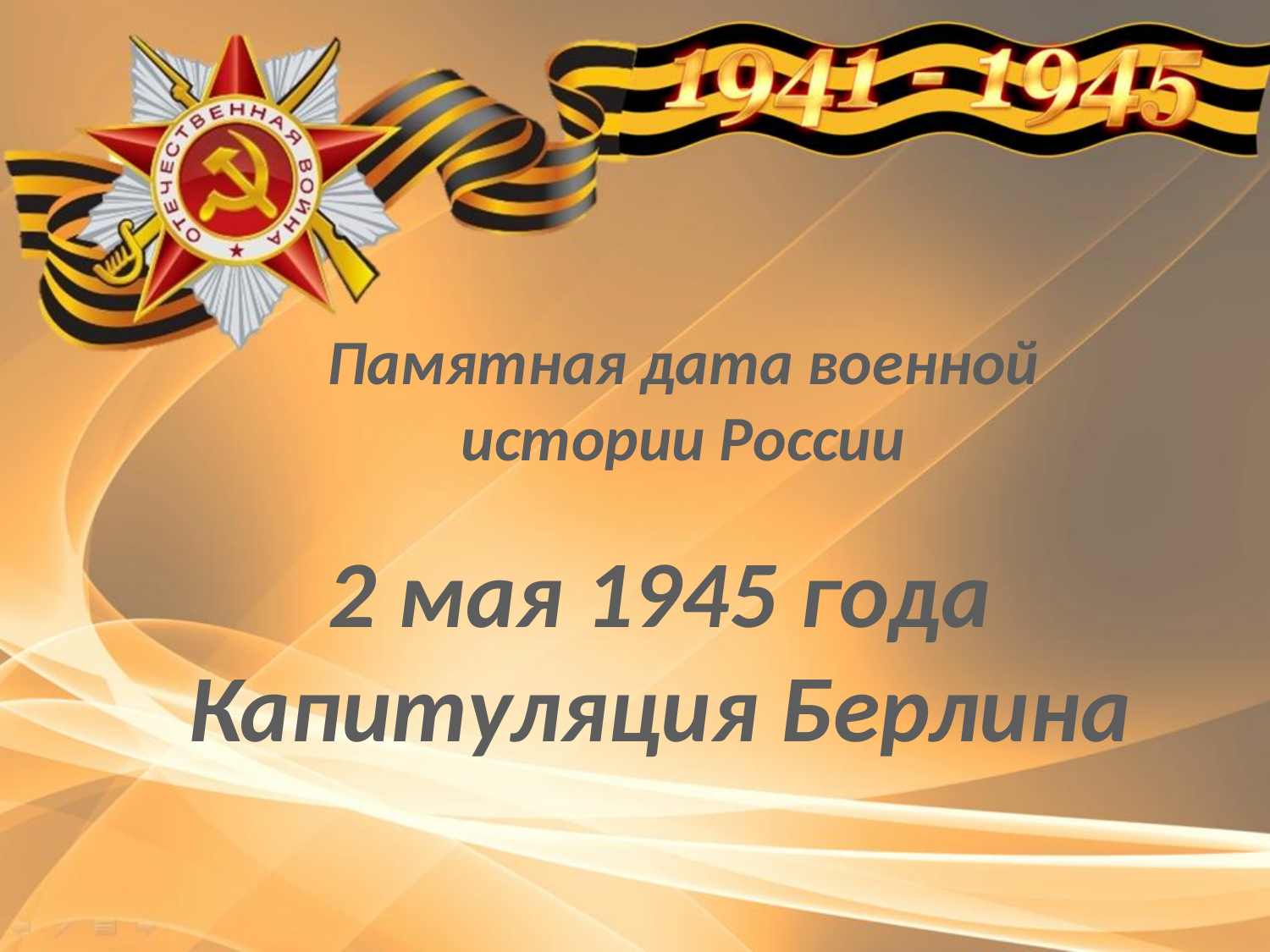

Памятная дата военной истории России
2 мая 1945 года
Капитуляция Берлина